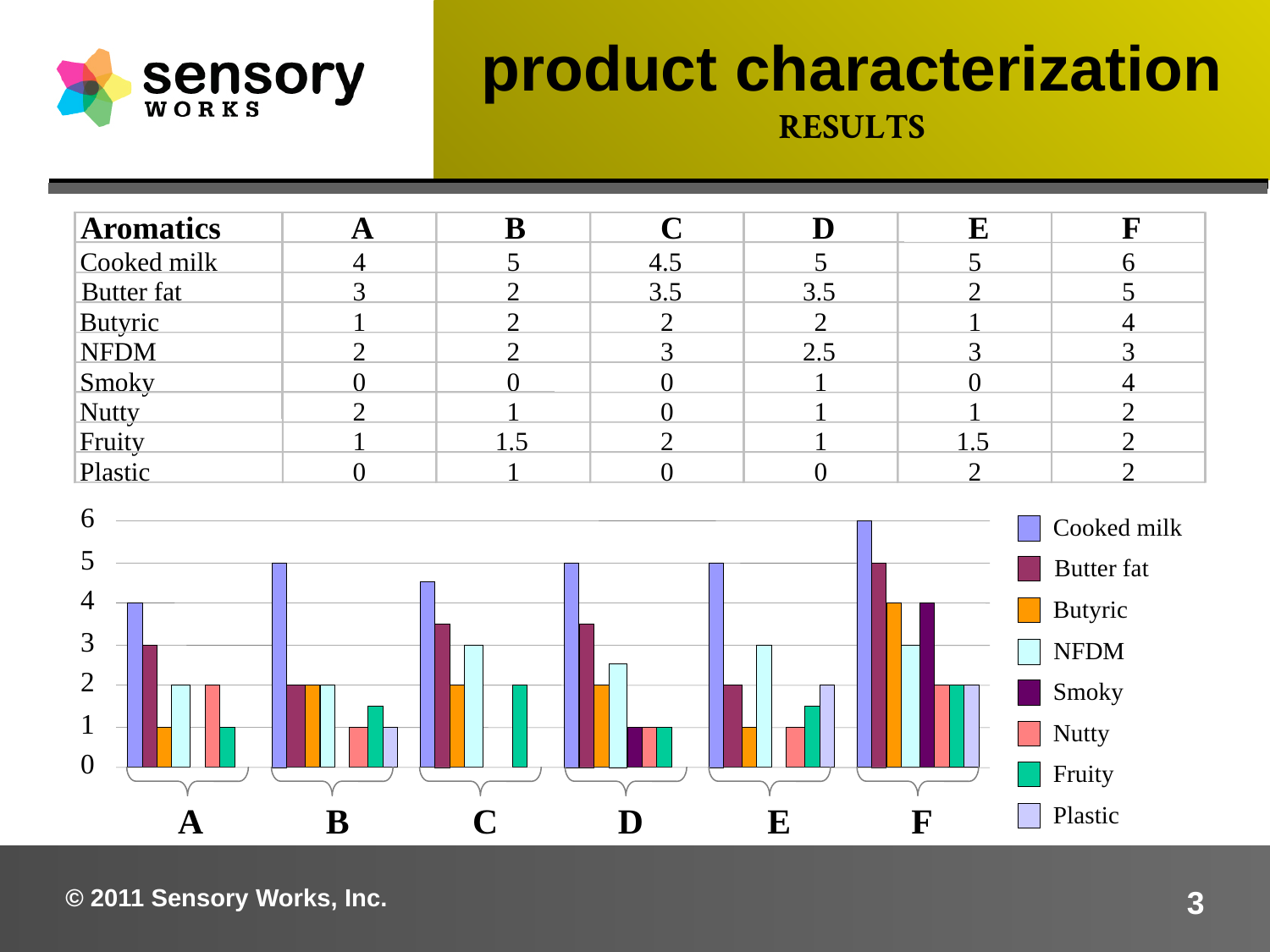

product characterization
RESULTS
Aromatics
A
B
C
D
E
F

Cooked milk
4
5
4.5
5
5
6

Butter fat
3
2
3.5
3.5
2
5

Butyric
1
2
2
2
1
4

NFDM
2
2
3
2.5
3
3

Smoky
0
0
0
1
0
4

Nutty
2
1
0
1
1
2

Fruity
1
1.5
2
1
1.5
2

Plastic
0
1
0
0
2
2

6

Cooked milk

5
Butter fat

4

Butyric

3

NFDM

2

Smoky

1

Nutty

0
Fruity

A
B
C
D
E
F
Plastic

© 2011 Sensory Works, Inc.
3